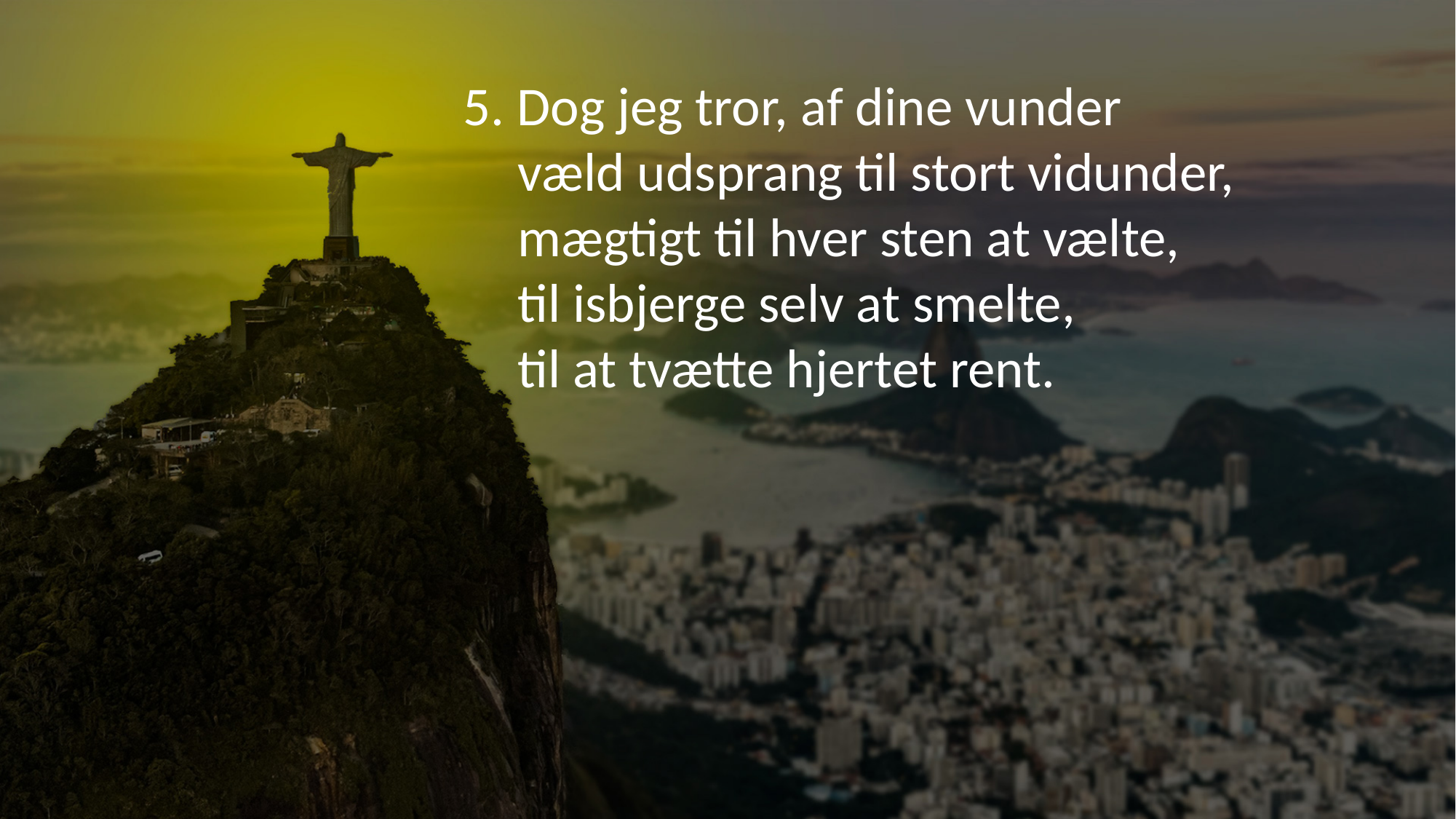

5. Dog jeg tror, af dine vunder
væld udsprang til stort vidunder,
mægtigt til hver sten at vælte,
til isbjerge selv at smelte,
til at tvætte hjertet rent.